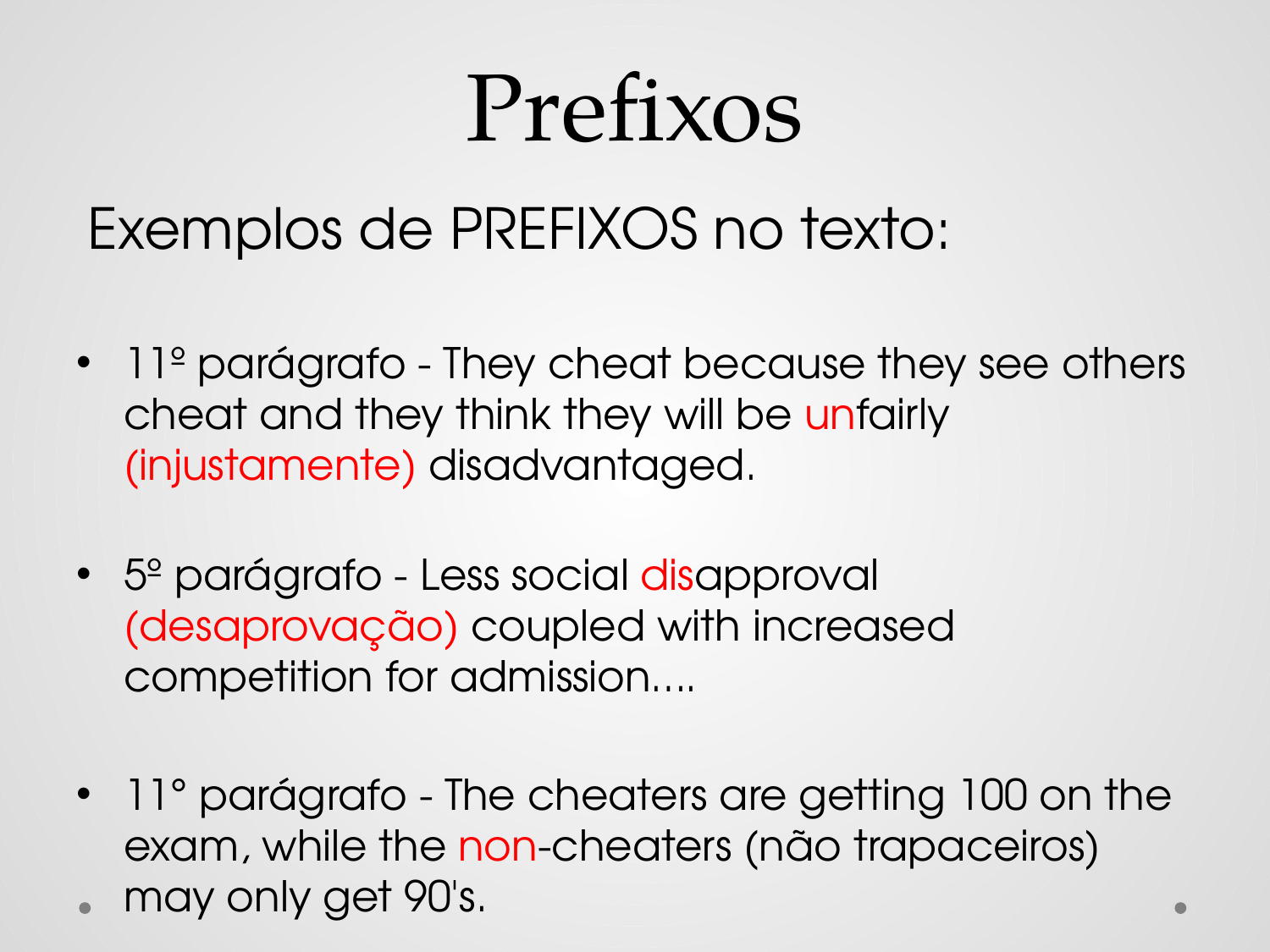

# Prefixos
 Exemplos de PREFIXOS no texto:
11º parágrafo - They cheat because they see others cheat and they think they will be unfairly (injustamente) disadvantaged.
5º parágrafo - Less social disapproval (desaprovação) coupled with increased competition for admission….

11° parágrafo - The cheaters are getting 100 on the exam, while the non-cheaters (não trapaceiros) may only get 90's.